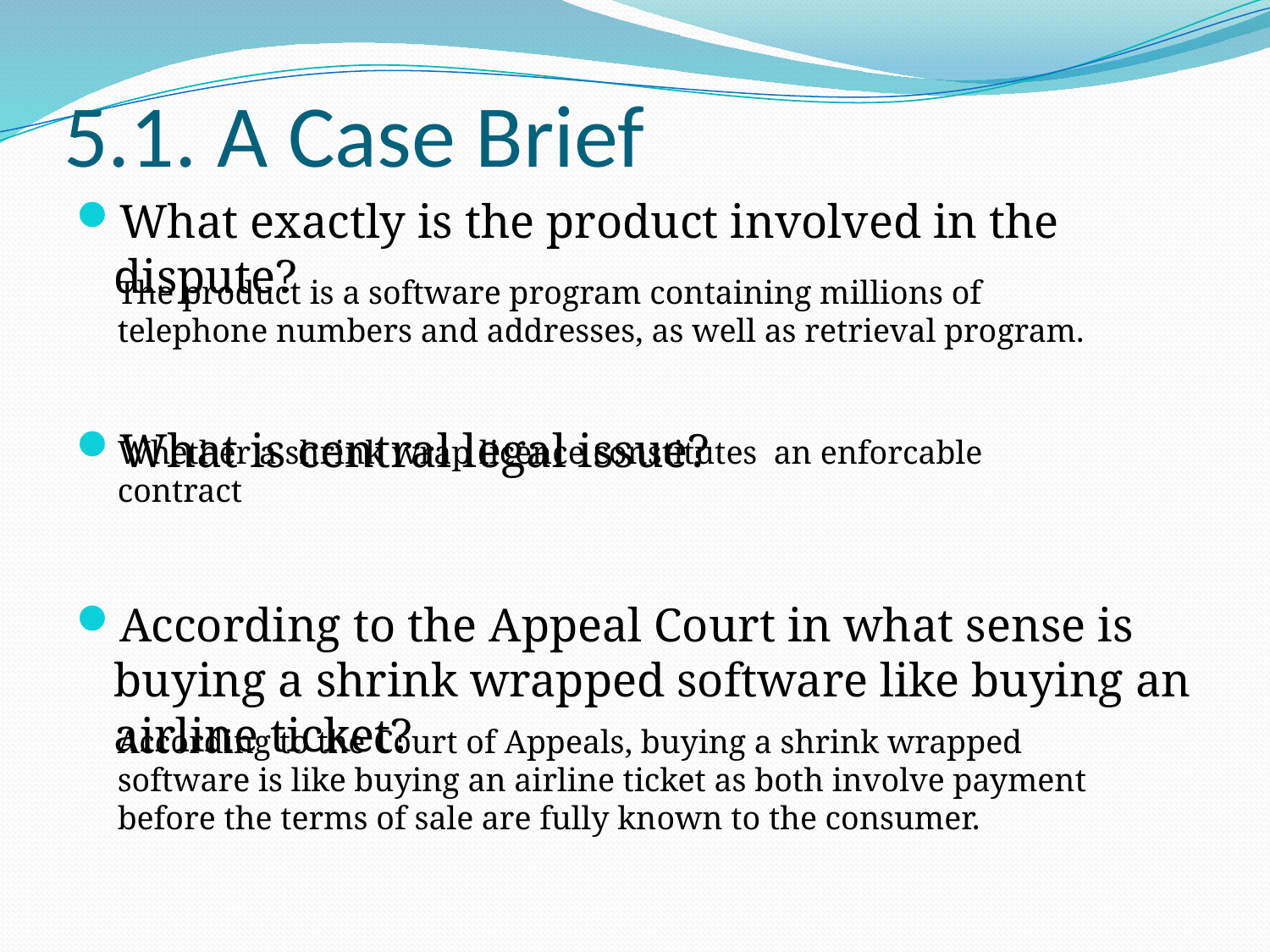

# 5.1. A Case Brief
What exactly is the product involved in the dispute?
What is central legal issue?
According to the Appeal Court in what sense is buying a shrink wrapped software like buying an airline ticket?
The product is a software program containing millions of telephone numbers and addresses, as well as retrieval program.
Whether a shrink wrap licence constitutes  an enforcable contract
According to the Court of Appeals, buying a shrink wrapped  software is like buying an airline ticket as both involve payment before the terms of sale are fully known to the consumer.